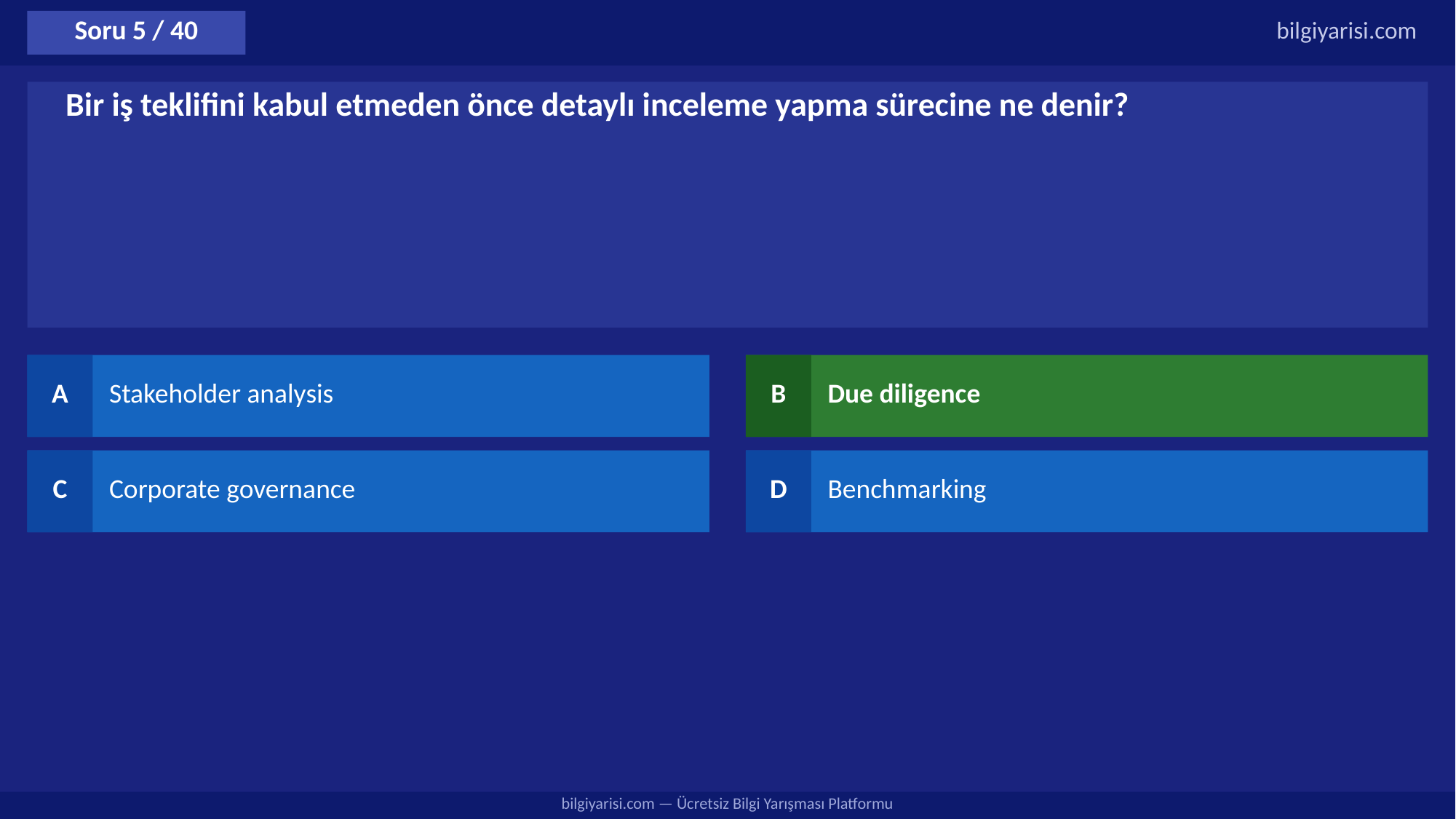

Soru 5 / 40
bilgiyarisi.com

Bir iş teklifini kabul etmeden önce detaylı inceleme yapma sürecine ne denir?

A
Stakeholder analysis

B
Due diligence

C
Corporate governance

D
Benchmarking
bilgiyarisi.com — Ücretsiz Bilgi Yarışması Platformu